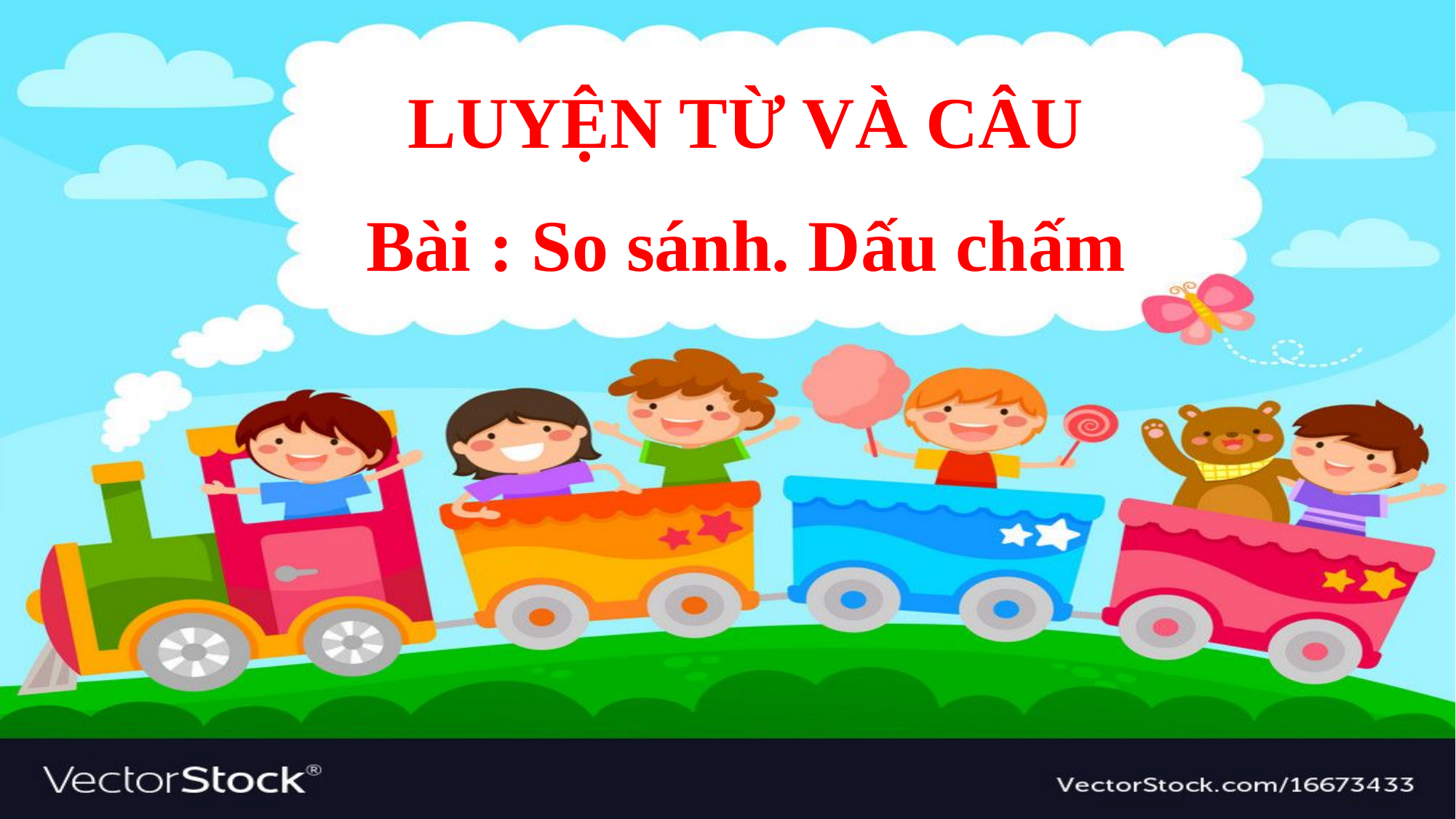

LUYỆN TỪ VÀ CÂU
Bài : So sánh. Dấu chấm